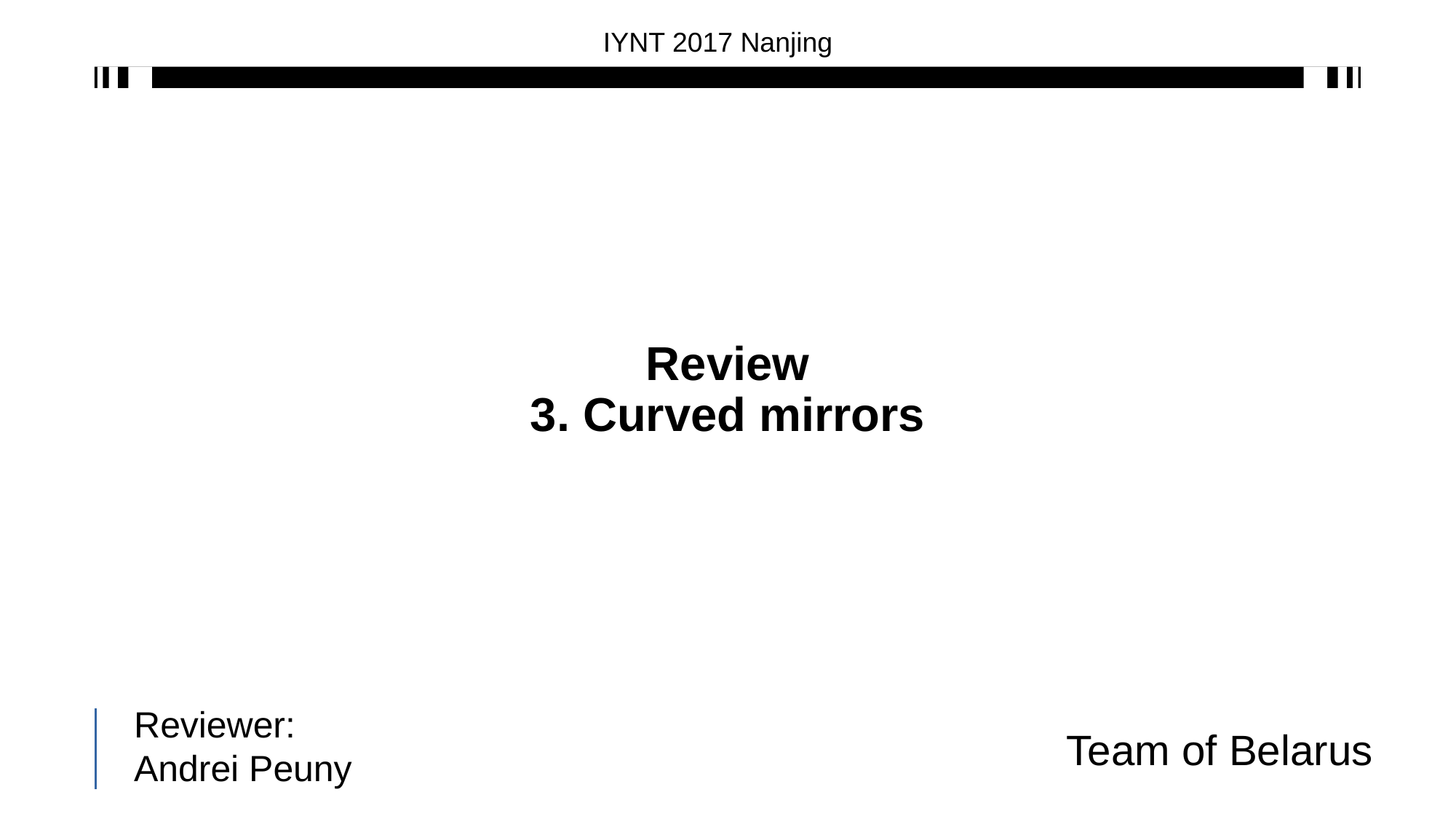

# Review 3. Curved mirrors
Reviewer:
Andrei Peuny

Team of Belarus